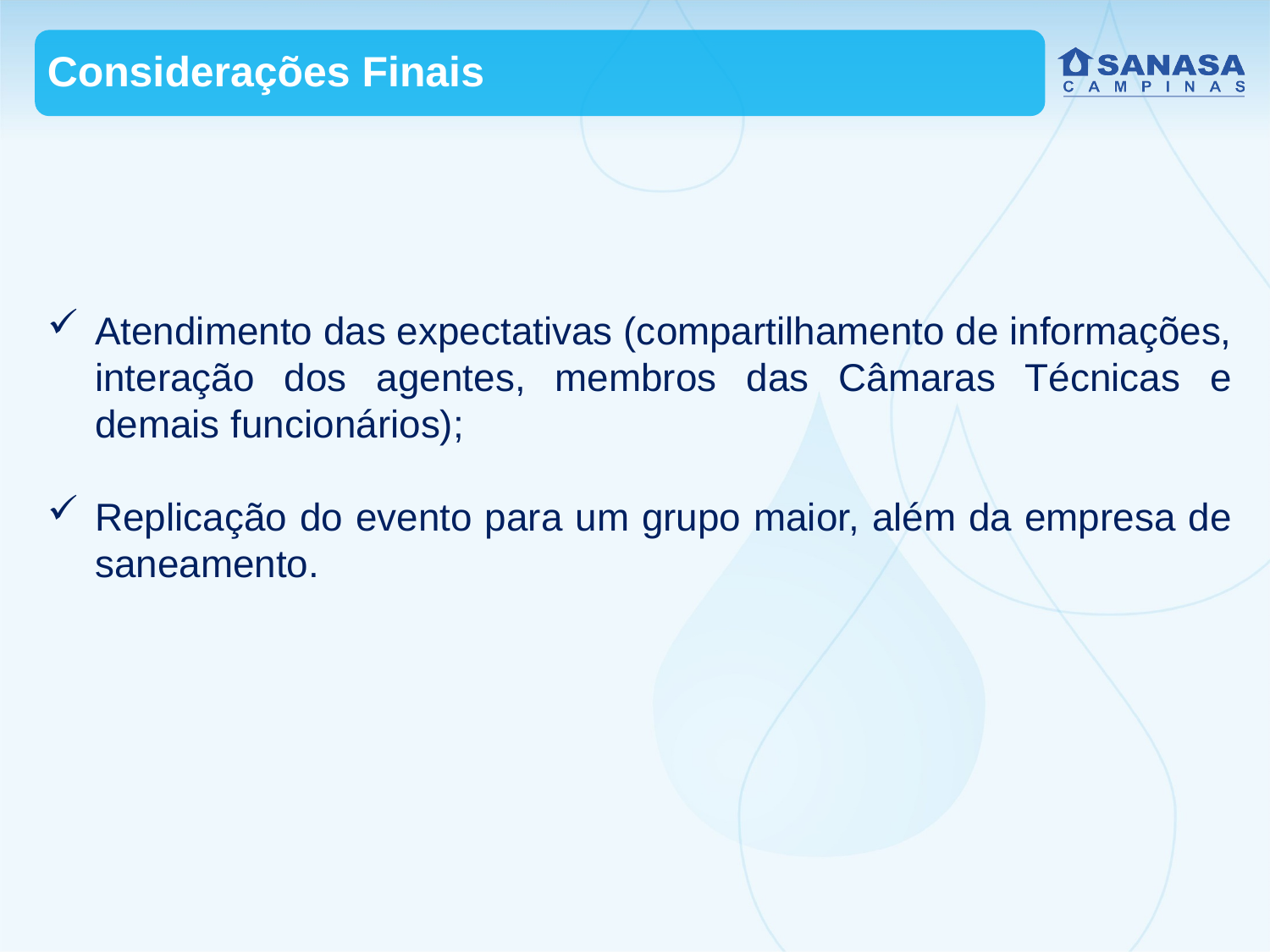

Considerações Finais

Atendimento das expectativas (compartilhamento de informações, interação dos agentes, membros das Câmaras Técnicas e demais funcionários);

Replicação do evento para um grupo maior, além da empresa de saneamento.